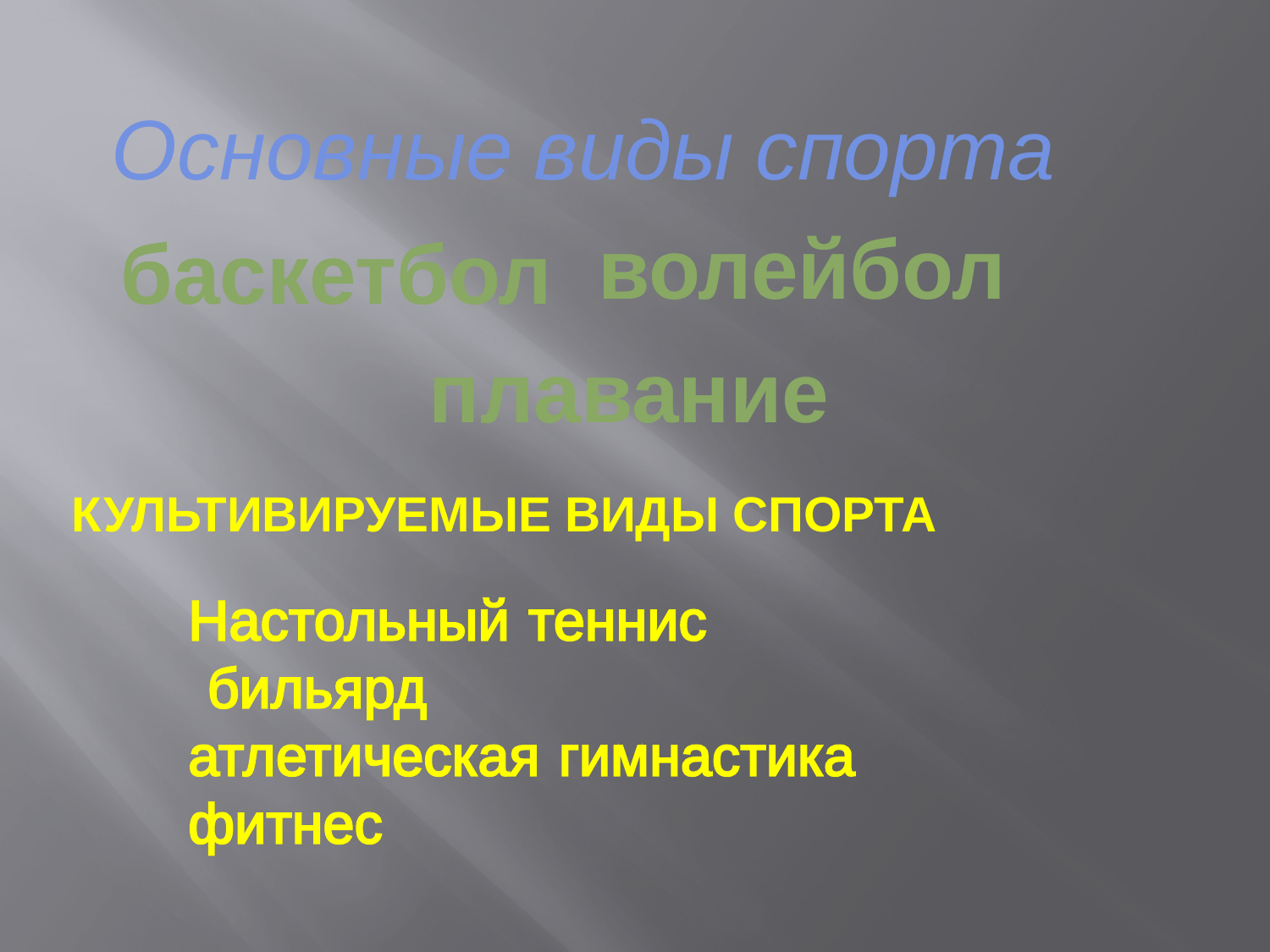

Основные виды спорта
волейбол
баскетбол
плавание
Культивируемые виды спорта
Настольный теннис
 бильярд
атлетическая гимнастика
фитнес